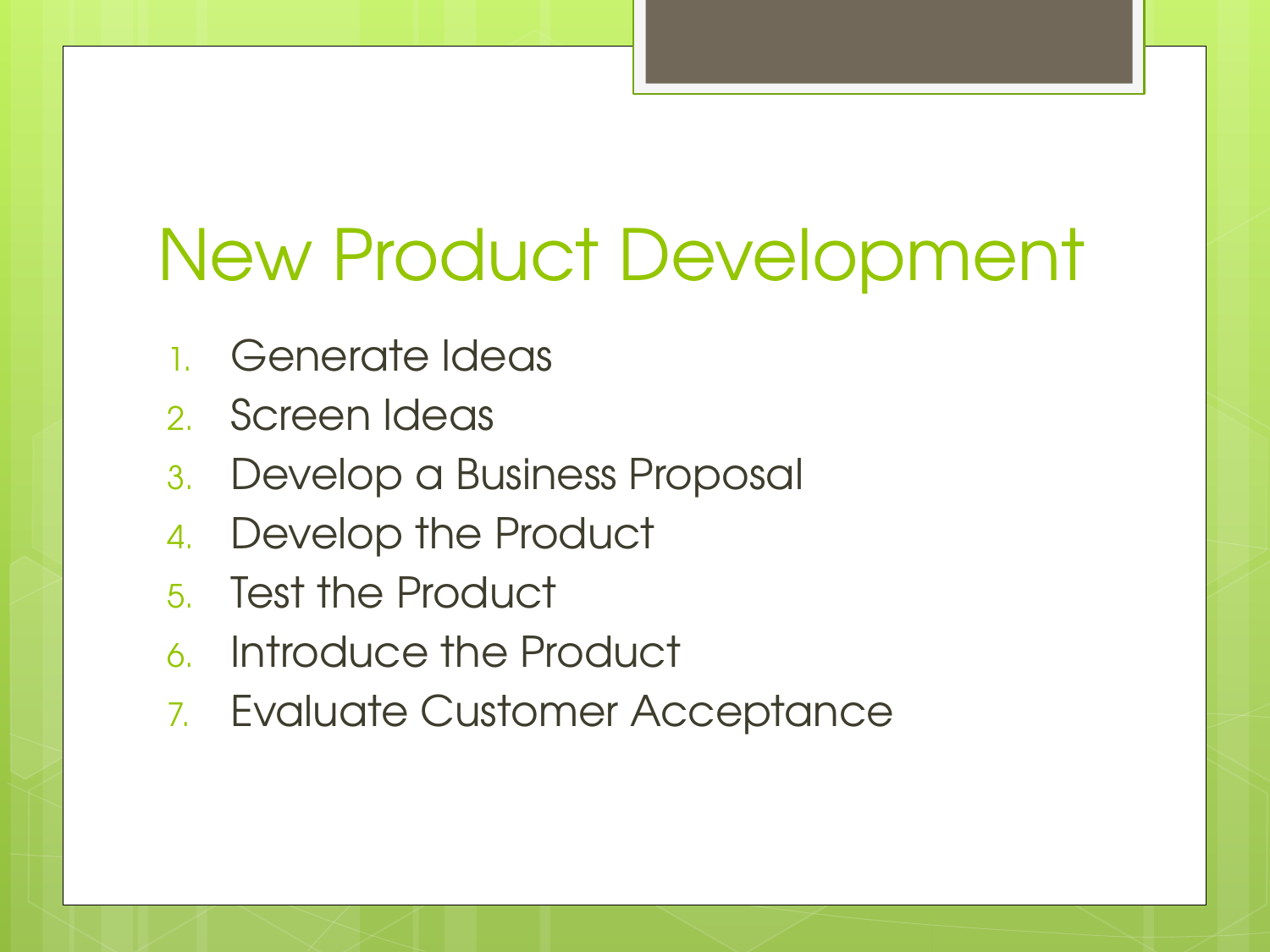

# New Product Development
Generate Ideas
Screen Ideas
Develop a Business Proposal
Develop the Product
Test the Product
Introduce the Product
Evaluate Customer Acceptance